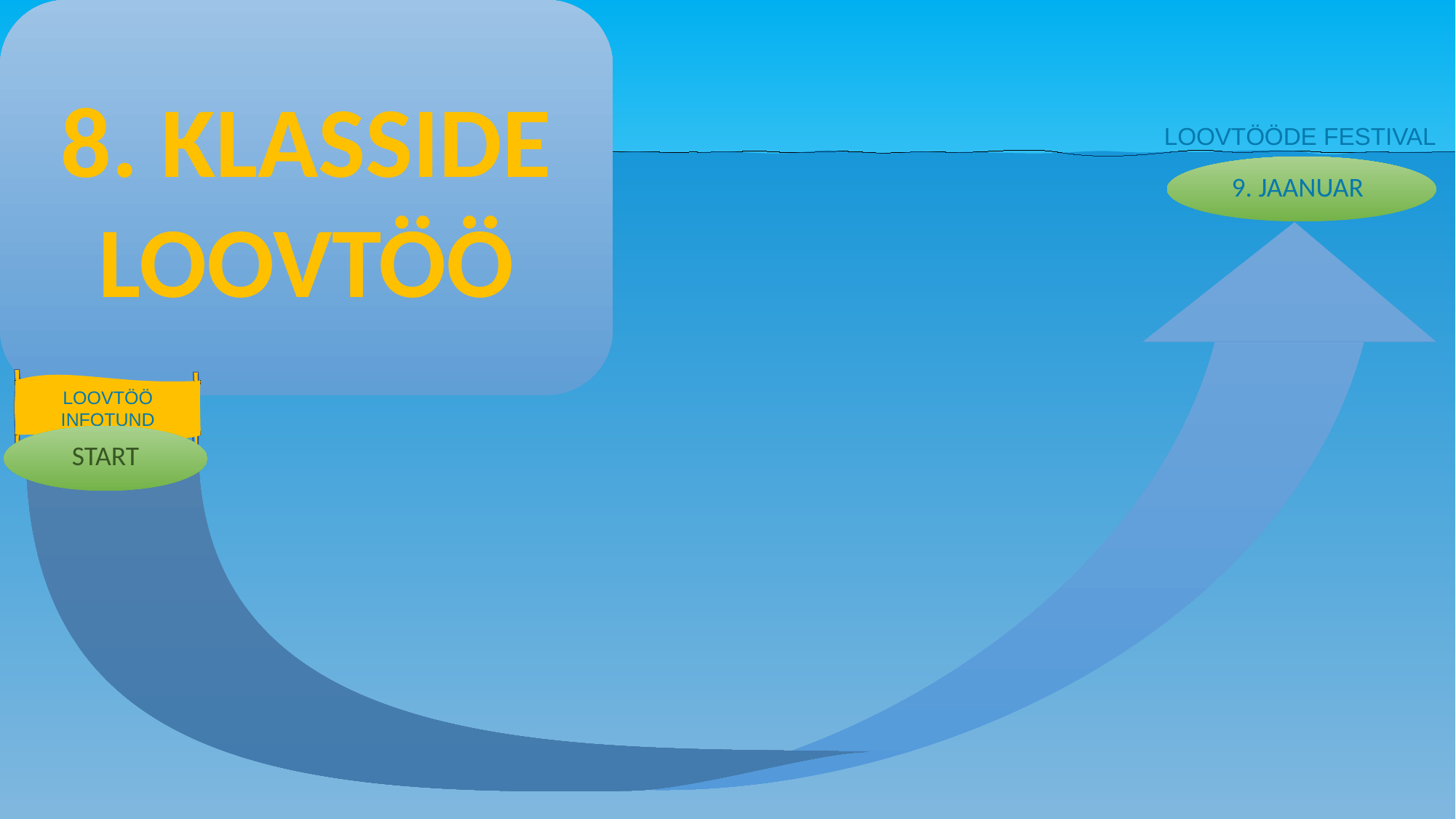

8. KLASSIDE LOOVTÖÖ

LOOVTÖÖDE FESTIVAL

9. JAANUAR

LOOVTÖÖ INFOTUND

START